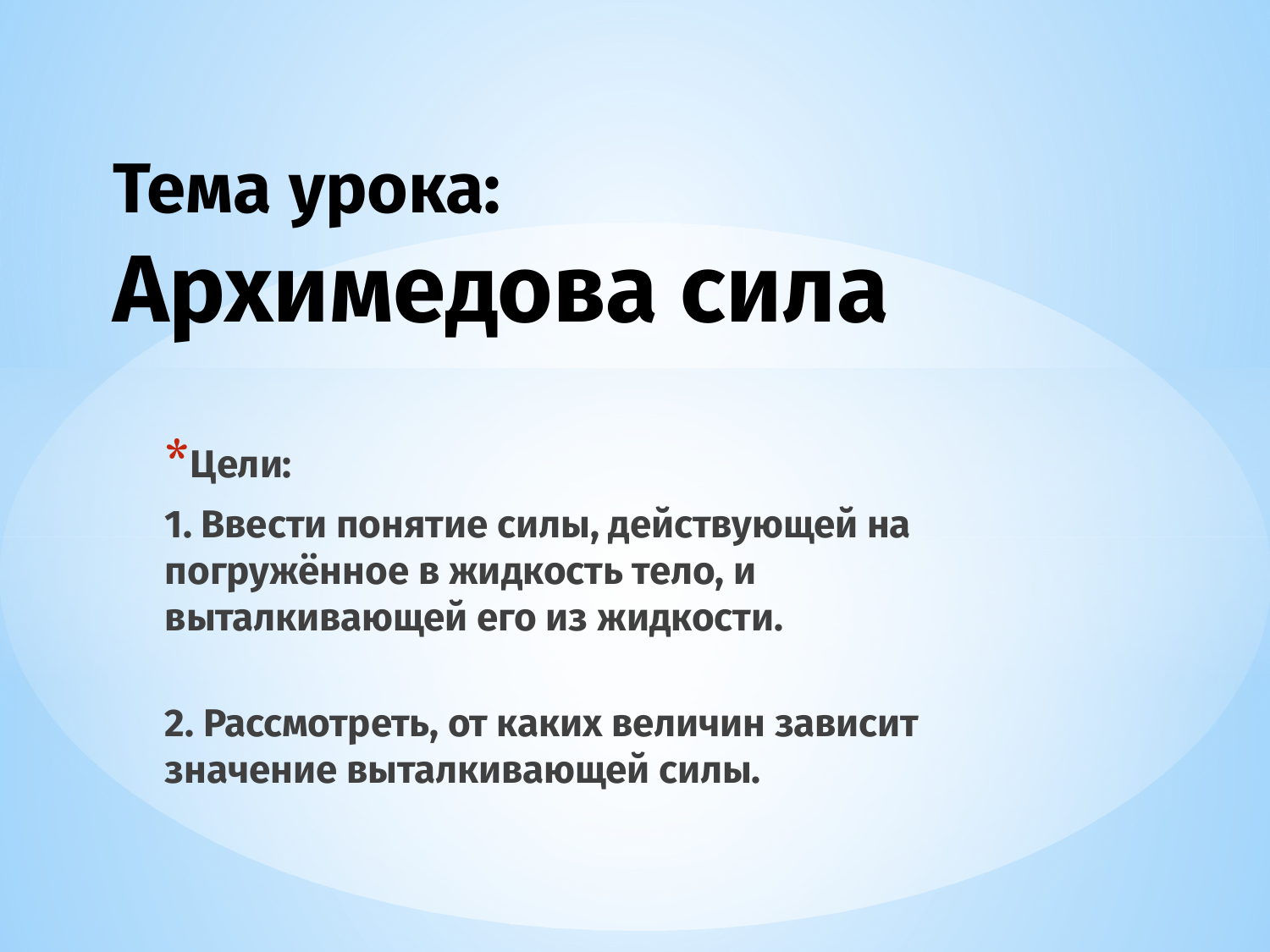

# Тема урока: Архимедова сила

Цели:
1. Ввести понятие силы, действующей на погружённое в жидкость тело, и выталкивающей его из жидкости.
2. Рассмотреть, от каких величин зависит значение выталкивающей силы.